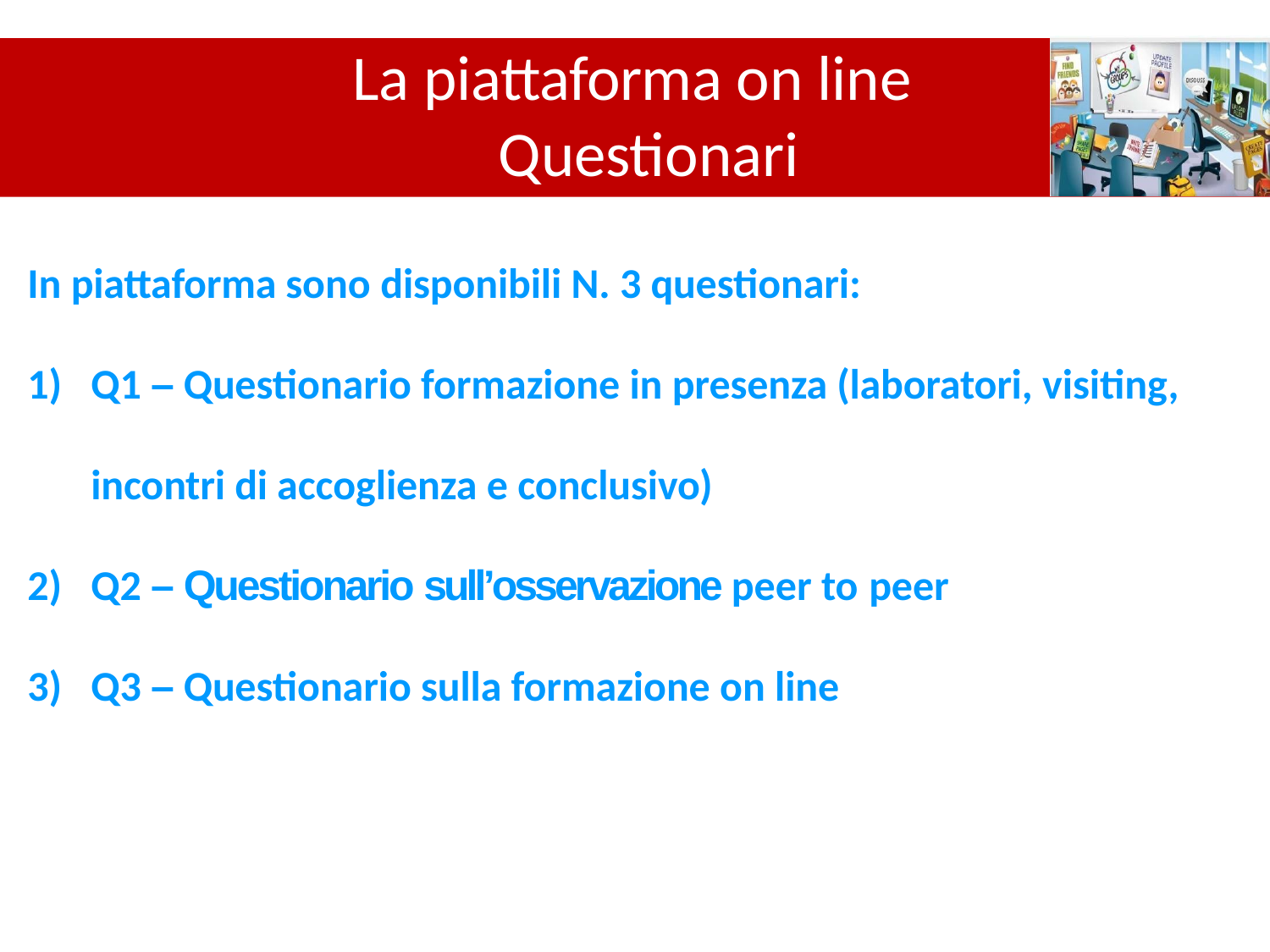

# La piattaforma on line  Questionari

In piattaforma sono disponibili N. 3 questionari:

Q1 – Questionario formazione in presenza (laboratori, visiting,

incontri di accoglienza e conclusivo)

Q2 – Questionario sull’osservazione peer to peer

Q3 – Questionario sulla formazione on line